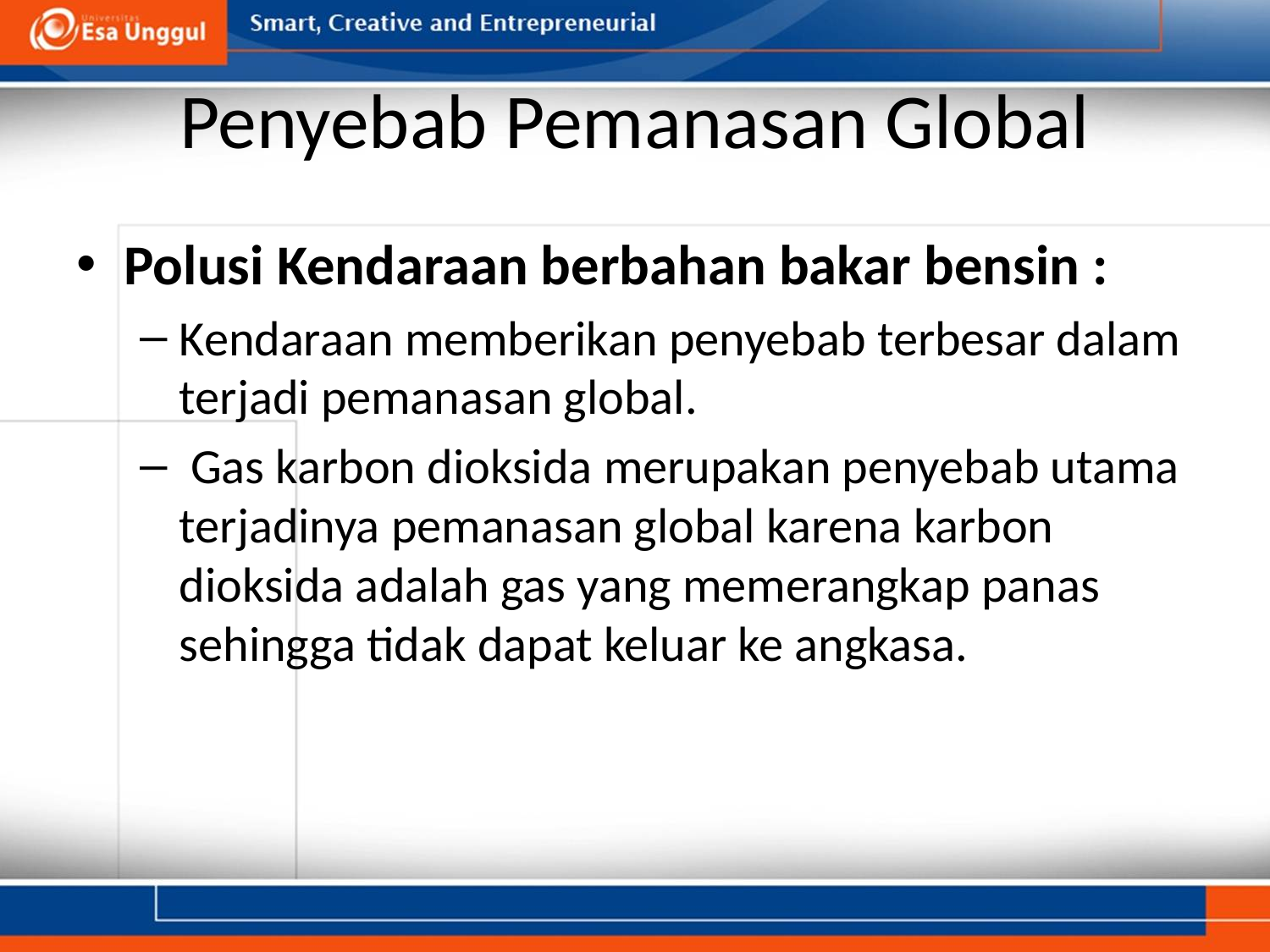

# Penyebab Pemanasan Global
Polusi Kendaraan berbahan bakar bensin :
Kendaraan memberikan penyebab terbesar dalam terjadi pemanasan global.
 Gas karbon dioksida merupakan penyebab utama terjadinya pemanasan global karena karbon dioksida adalah gas yang memerangkap panas sehingga tidak dapat keluar ke angkasa.